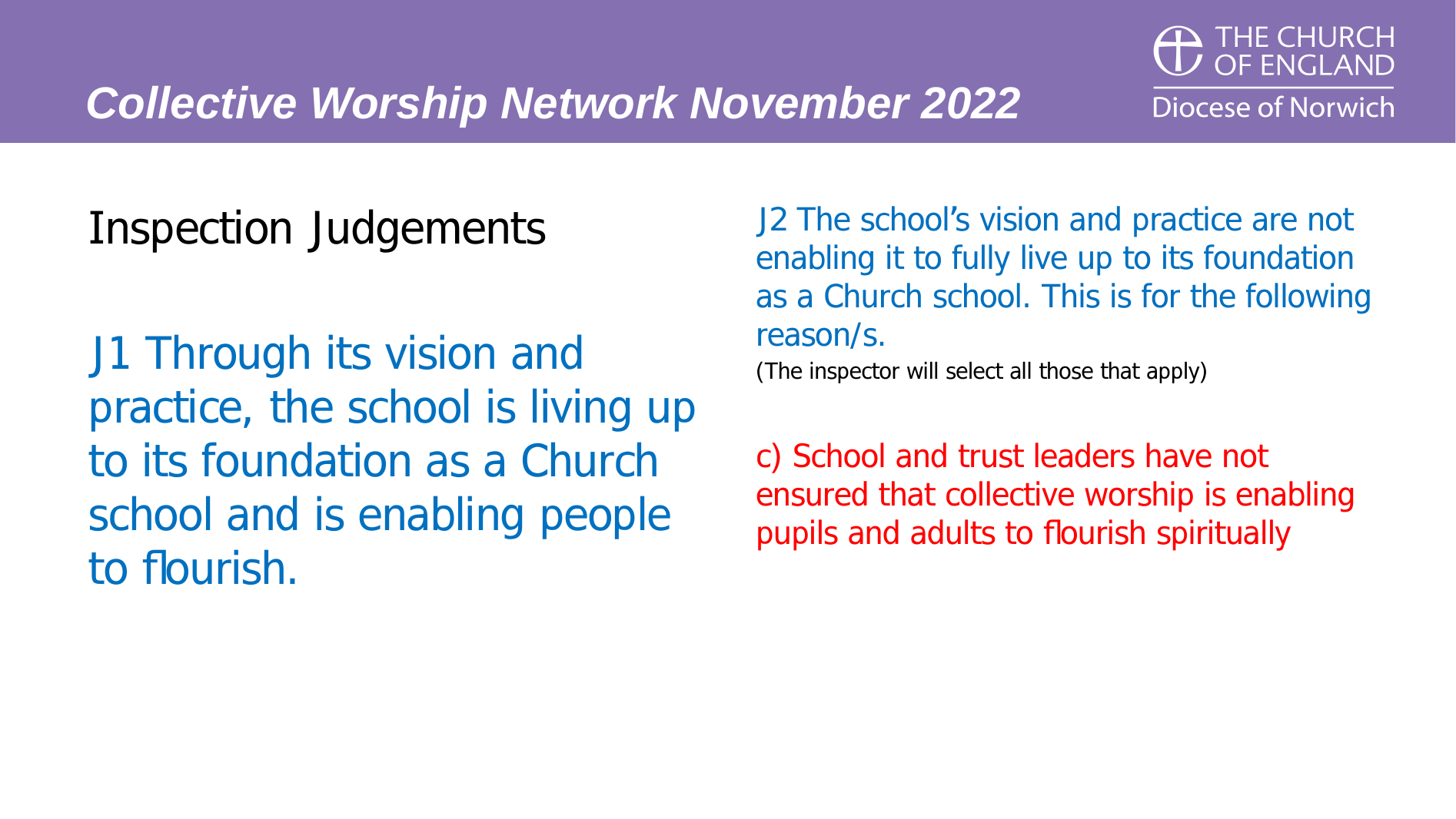

# Collective Worship Network November 2022
Inspection Judgements

J1 Through its vision and practice, the school is living up to its foundation as a Church school and is enabling people to flourish.
J2 The school’s vision and practice are not enabling it to fully live up to its foundation as a Church school. This is for the following reason/s.
(The inspector will select all those that apply)

c) School and trust leaders have not ensured that collective worship is enabling pupils and adults to flourish spiritually